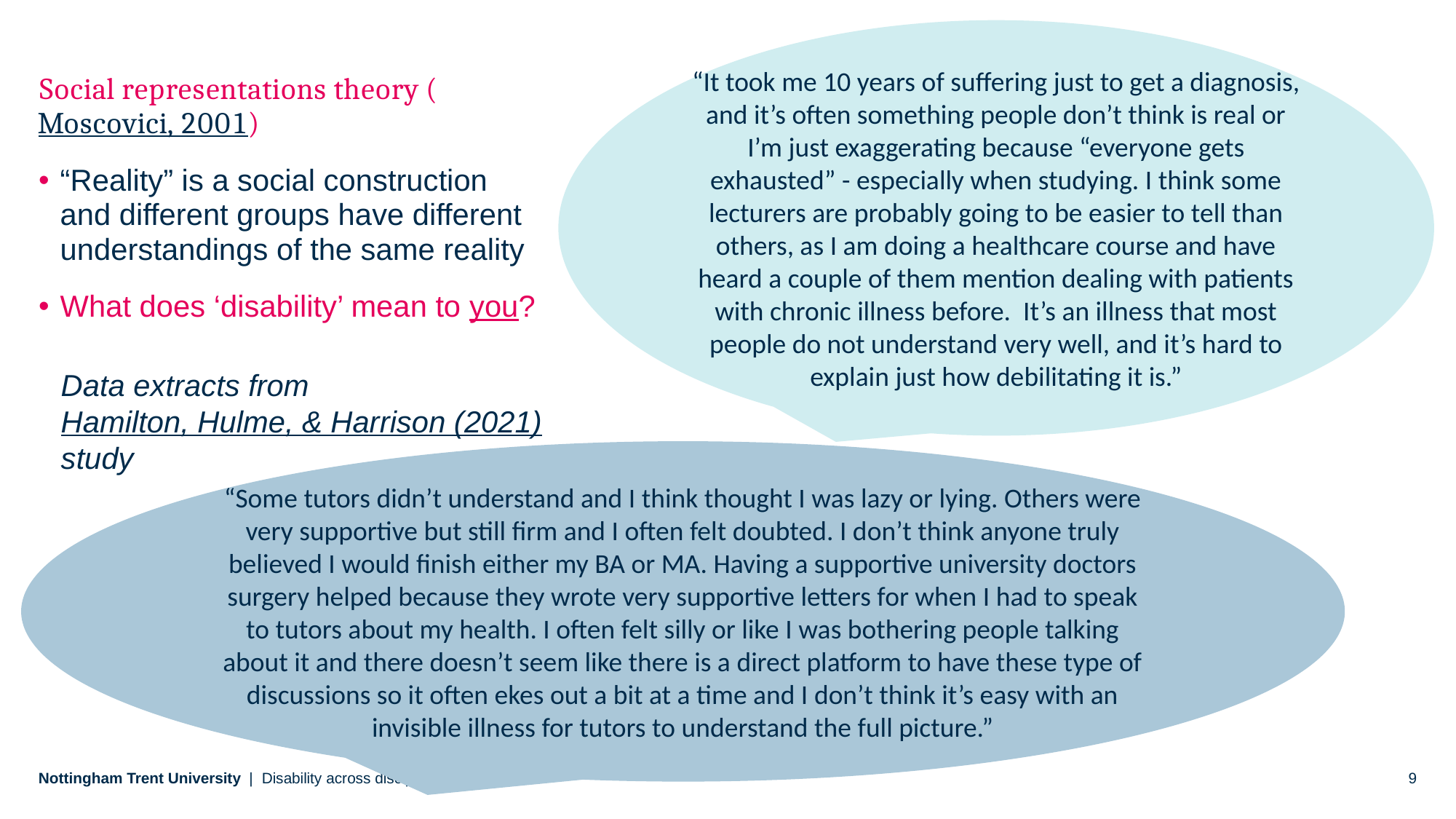

“It took me 10 years of suffering just to get a diagnosis, and it’s often something people don’t think is real or I’m just exaggerating because “everyone gets exhausted” - especially when studying. I think some lecturers are probably going to be easier to tell than others, as I am doing a healthcare course and have heard a couple of them mention dealing with patients with chronic illness before.  It’s an illness that most people do not understand very well, and it’s hard to explain just how debilitating it is.”
Social representations theory (Moscovici, 2001)
“Reality” is a social construction and different groups have different understandings of the same reality
What does ‘disability’ mean to you?
Data extracts from Hamilton, Hulme, & Harrison (2021) study
“Some tutors didn’t understand and I think thought I was lazy or lying. Others were very supportive but still firm and I often felt doubted. I don’t think anyone truly believed I would finish either my BA or MA. Having a supportive university doctors surgery helped because they wrote very supportive letters for when I had to speak to tutors about my health. I often felt silly or like I was bothering people talking about it and there doesn’t seem like there is a direct platform to have these type of discussions so it often ekes out a bit at a time and I don’t think it’s easy with an invisible illness for tutors to understand the full picture.”
Disability across disciplines
9